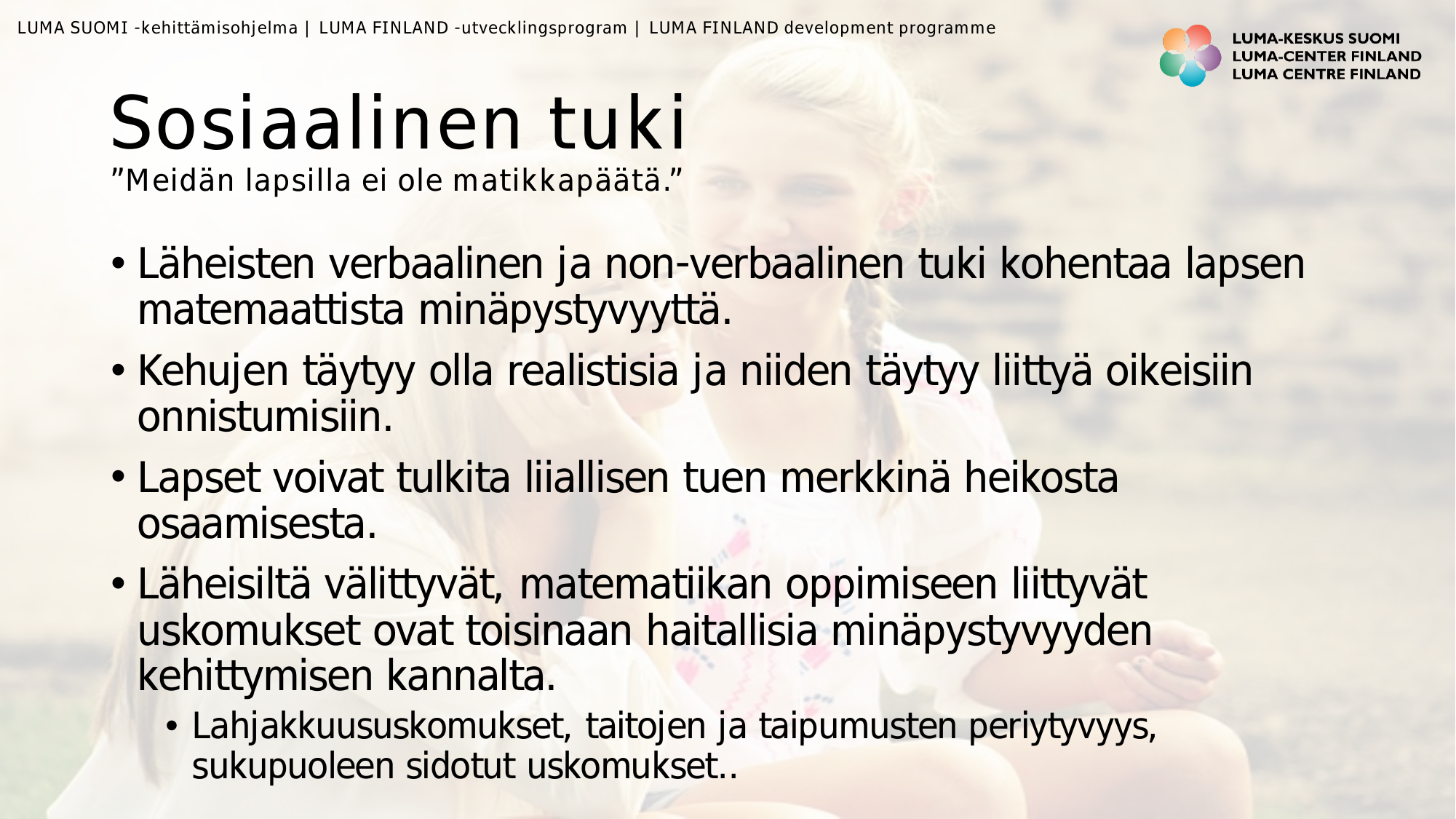

# Sosiaalinen tuki ”Meidän lapsilla ei ole matikkapäätä.”
Läheisten verbaalinen ja non-verbaalinen tuki kohentaa lapsen matemaattista minäpystyvyyttä.
Kehujen täytyy olla realistisia ja niiden täytyy liittyä oikeisiin onnistumisiin.
Lapset voivat tulkita liiallisen tuen merkkinä heikosta osaamisesta.
Läheisiltä välittyvät, matematiikan oppimiseen liittyvät uskomukset ovat toisinaan haitallisia minäpystyvyyden kehittymisen kannalta.
Lahjakkuususkomukset, taitojen ja taipumusten periytyvyys, sukupuoleen sidotut uskomukset..